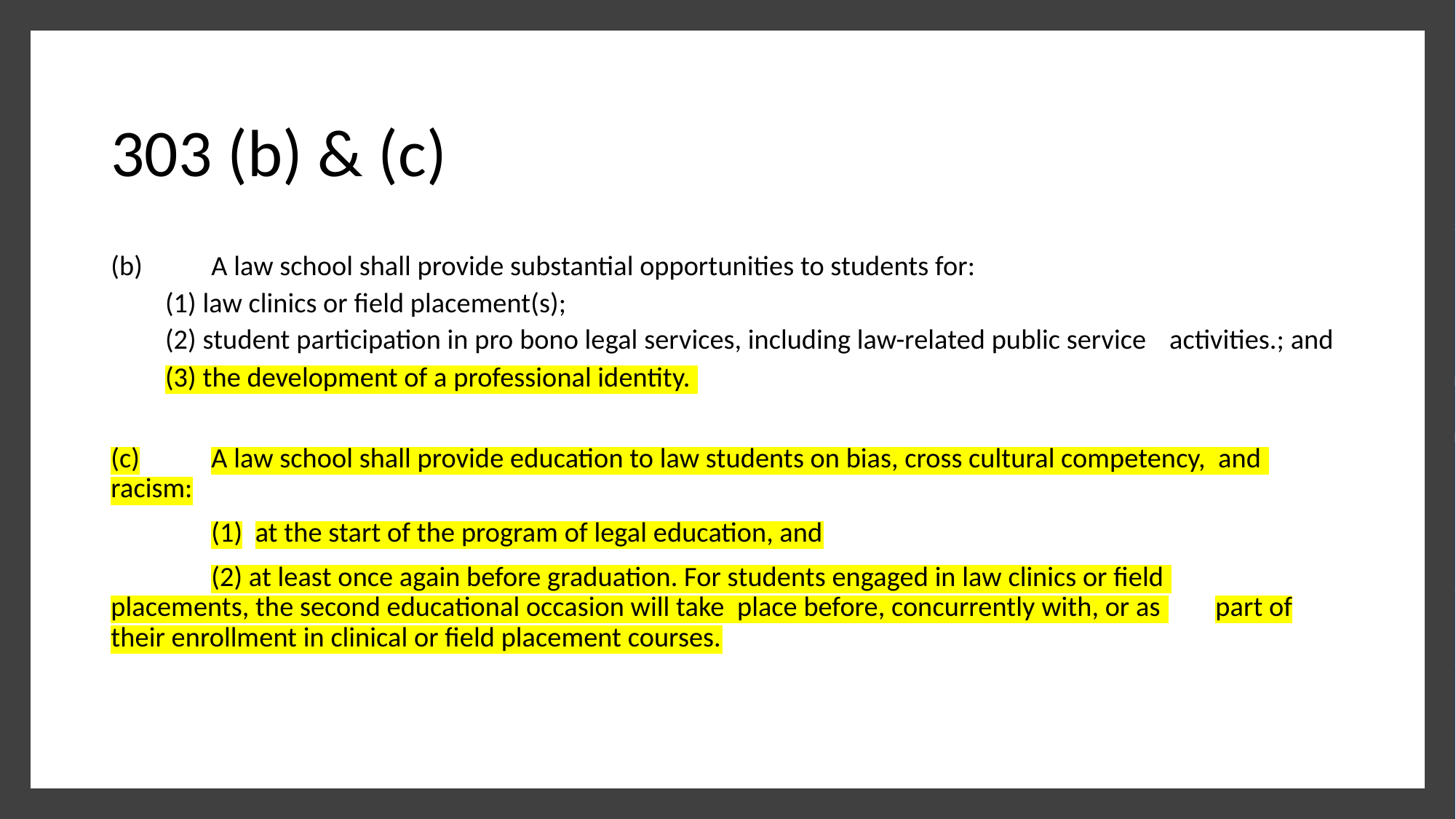

# 303 (b) & (c)
(b)	A law school shall provide substantial opportunities to students for:
	(1) law clinics or field placement(s);
	(2) student participation in pro bono legal services, including law-related public service 	activities.; and
	(3) the development of a professional identity.

(c) 	A law school shall provide education to law students on bias, cross cultural competency,  and 	racism:
	(1)  at the start of the program of legal education, and
	(2) at least once again before graduation. For students engaged in law clinics or field 		placements, the second educational occasion will take  place before, concurrently with, or as 	part of their enrollment in clinical or field placement courses.